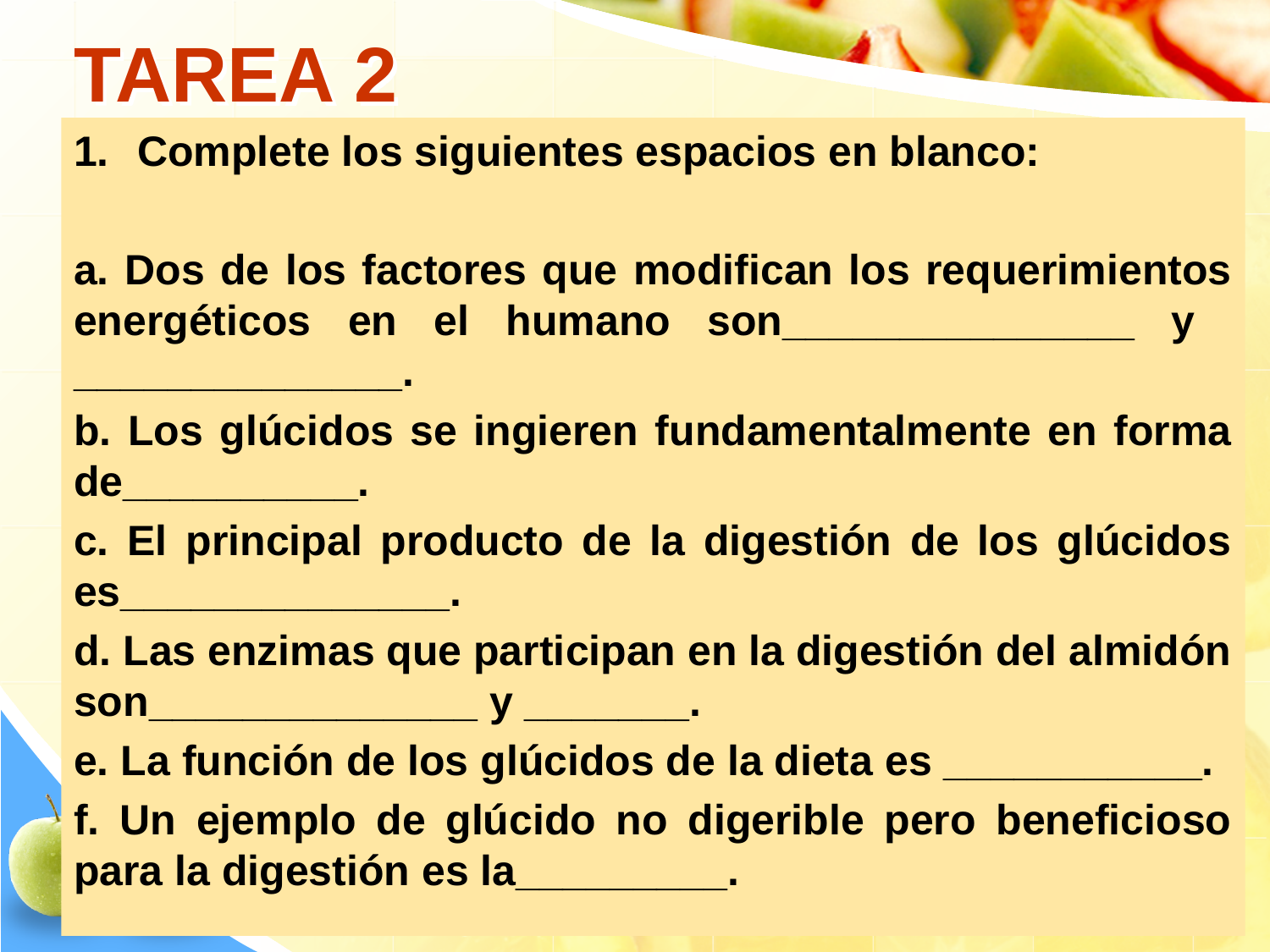

# TAREA 2
Complete los siguientes espacios en blanco:

a. Dos de los factores que modifican los requerimientos energéticos en el humano son_______________ y  ______________.
b. Los glúcidos se ingieren fundamentalmente en forma de__________.
c. El principal producto de la digestión de los glúcidos es______________.
d. Las enzimas que participan en la digestión del almidón son______________ y _______.
e. La función de los glúcidos de la dieta es ___________.
f. Un ejemplo de glúcido no digerible pero beneficioso para la digestión es la_________.